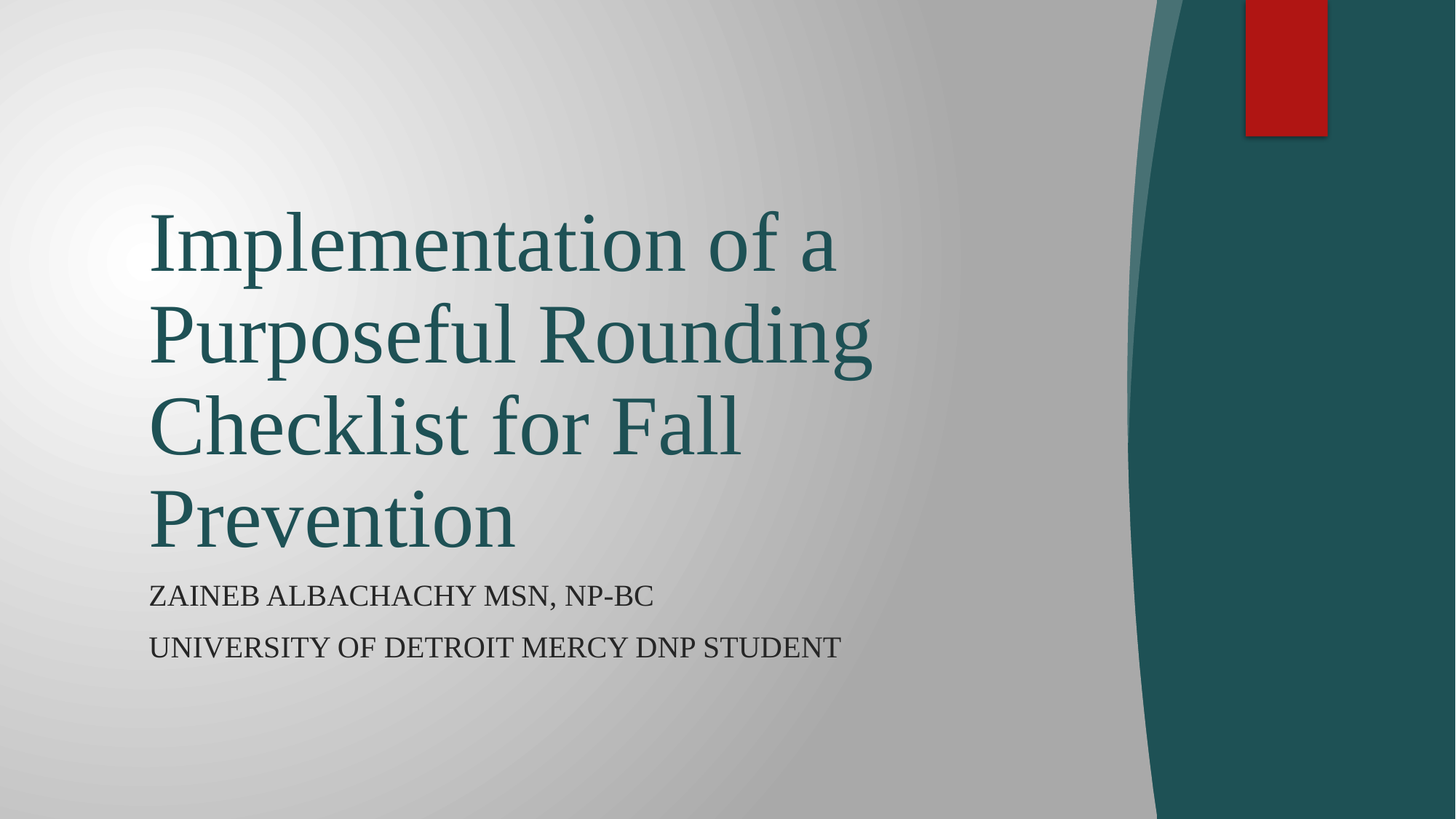

# Implementation of a Purposeful Rounding Checklist for Fall Prevention
Zaineb Albachachy MSN, NP-BC
University of Detroit Mercy DNP Student